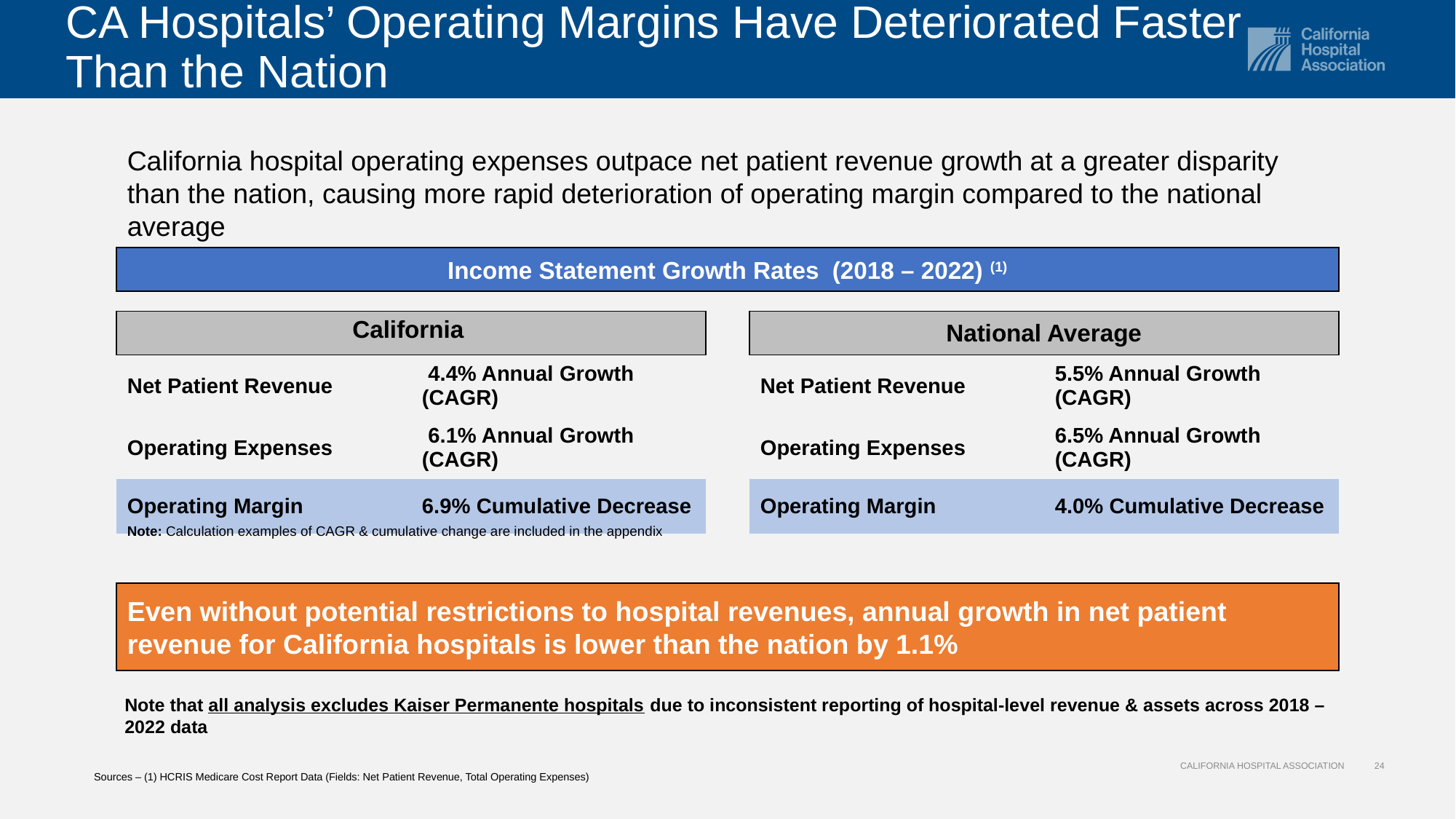

# CA Hospitals’ Operating Margins Have Deteriorated Faster Than the Nation
California hospital operating expenses outpace net patient revenue growth at a greater disparity than the nation, causing more rapid deterioration of operating margin compared to the national average
Income Statement Growth Rates  (2018 – 2022) (1)
| California |  |
| --- | --- |
| Net Patient Revenue | 4.4% Annual Growth (CAGR) |
| Operating Expenses | 6.1% Annual Growth (CAGR) |
| Operating Margin | 6.9% Cumulative Decrease |
| National Average |  |
| --- | --- |
| Net Patient Revenue | 5.5% Annual Growth (CAGR) |
| Operating Expenses | 6.5% Annual Growth (CAGR) |
| Operating Margin | 4.0% Cumulative Decrease |
Note: Calculation examples of CAGR & cumulative change are included in the appendix
Even without potential restrictions to hospital revenues, annual growth in net patient revenue for California hospitals is lower than the nation by 1.1%
Note that all analysis excludes Kaiser Permanente hospitals due to inconsistent reporting of hospital-level revenue & assets across 2018 – 2022 data
24
CALIFORNIA HOSPITAL ASSOCIATION
Sources – (1) HCRIS Medicare Cost Report Data (Fields: Net Patient Revenue, Total Operating Expenses)